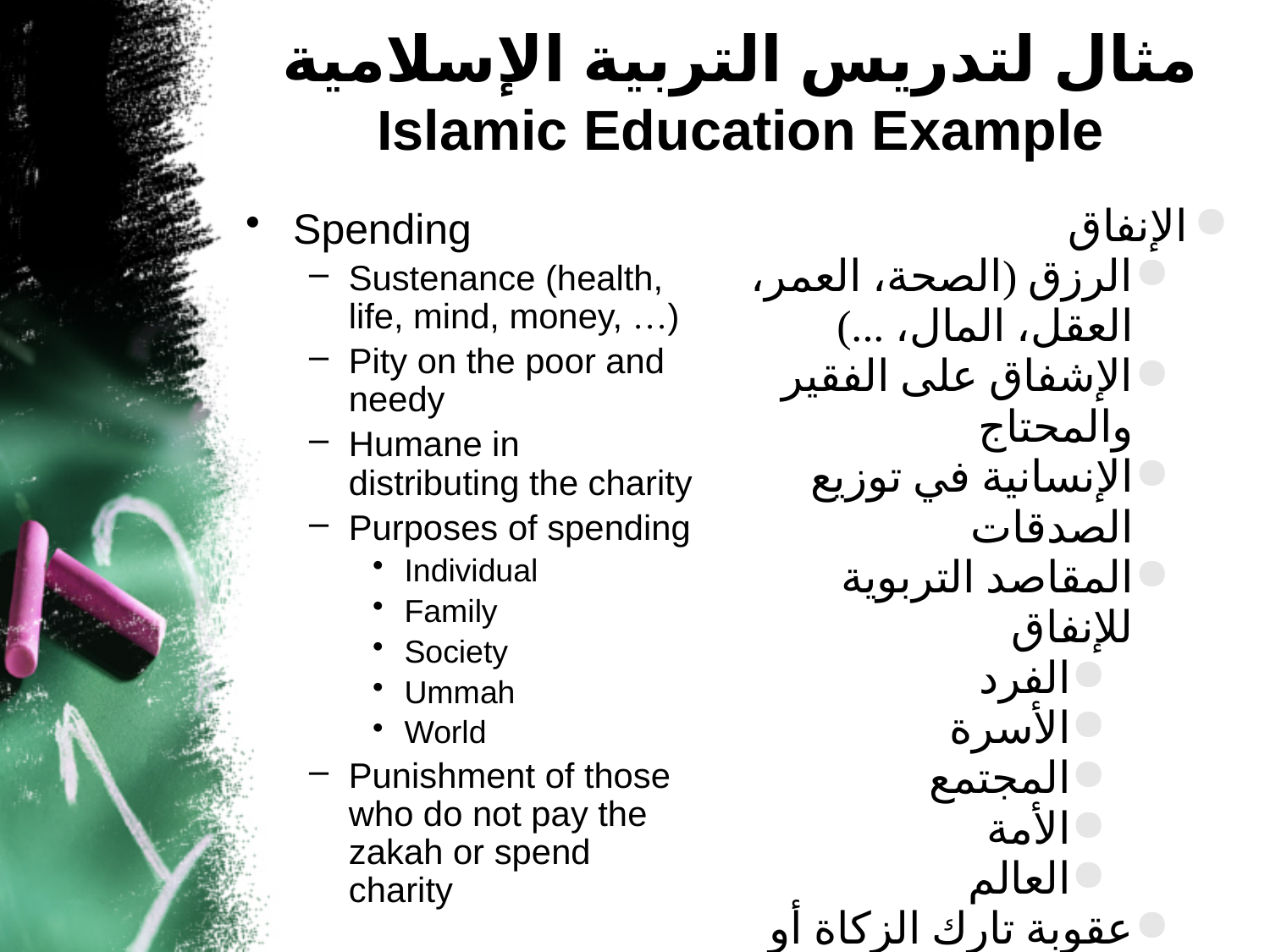

# مثال لتدريس التربية الإسلامية Islamic Education Example
Spending
Sustenance (health, life, mind, money, …)
Pity on the poor and needy
Humane in distributing the charity
Purposes of spending
Individual
Family
Society
Ummah
World
Punishment of those who do not pay the zakah or spend charity
الإنفاق
الرزق (الصحة، العمر، العقل، المال، ...)
الإشفاق على الفقير والمحتاج
الإنسانية في توزيع الصدقات
المقاصد التربوية للإنفاق
الفرد
الأسرة
المجتمع
الأمة
العالم
عقوبة تارك الزكاة أو الإنفاق